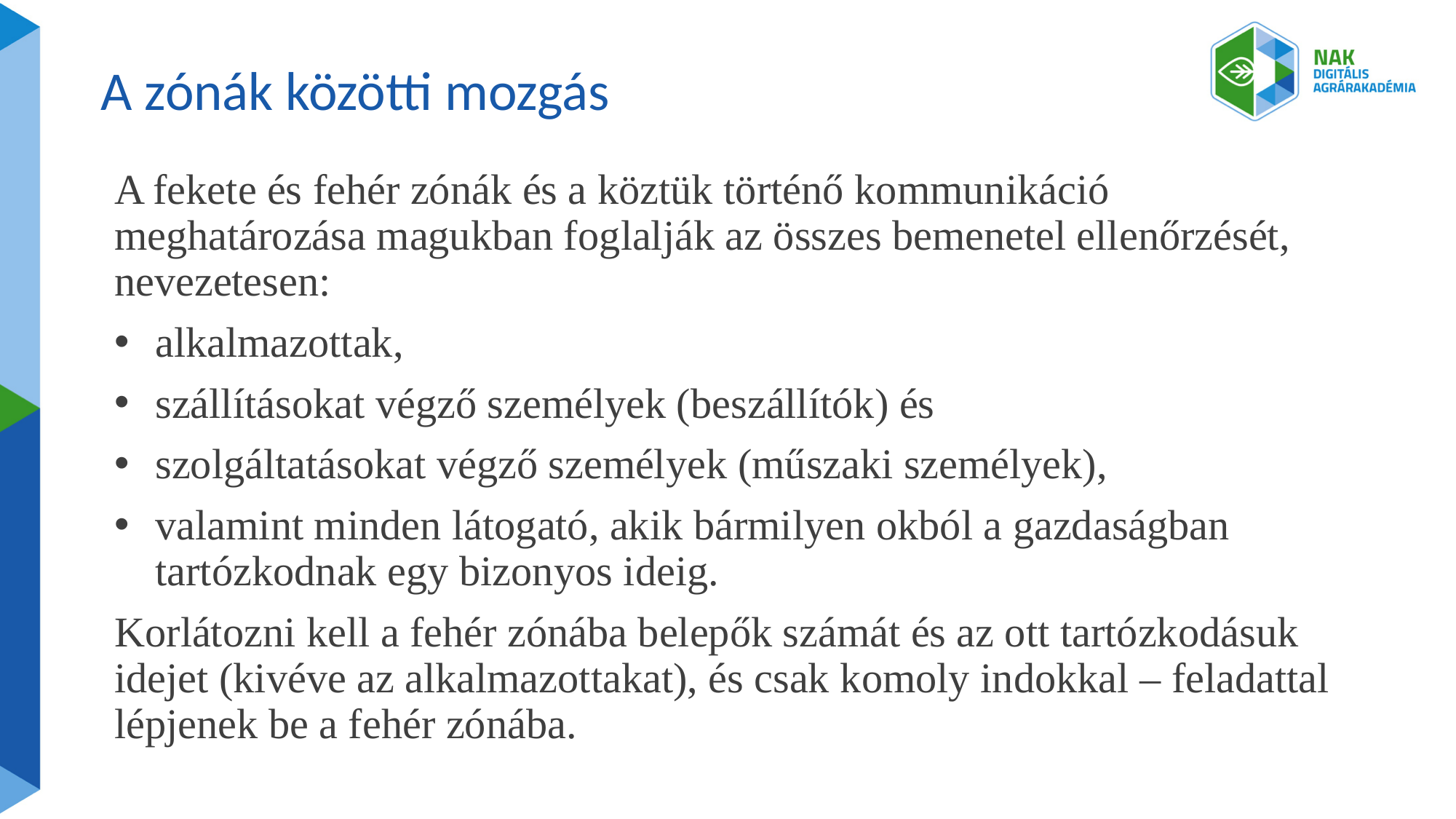

# A zónák közötti mozgás
A fekete és fehér zónák és a köztük történő kommunikáció meghatározása magukban foglalják az összes bemenetel ellenőrzését, nevezetesen:
alkalmazottak,
szállításokat végző személyek (beszállítók) és
szolgáltatásokat végző személyek (műszaki személyek),
valamint minden látogató, akik bármilyen okból a gazdaságban tartózkodnak egy bizonyos ideig.
Korlátozni kell a fehér zónába belepők számát és az ott tartózkodásuk idejet (kivéve az alkalmazottakat), és csak komoly indokkal – feladattal lépjenek be a fehér zónába.